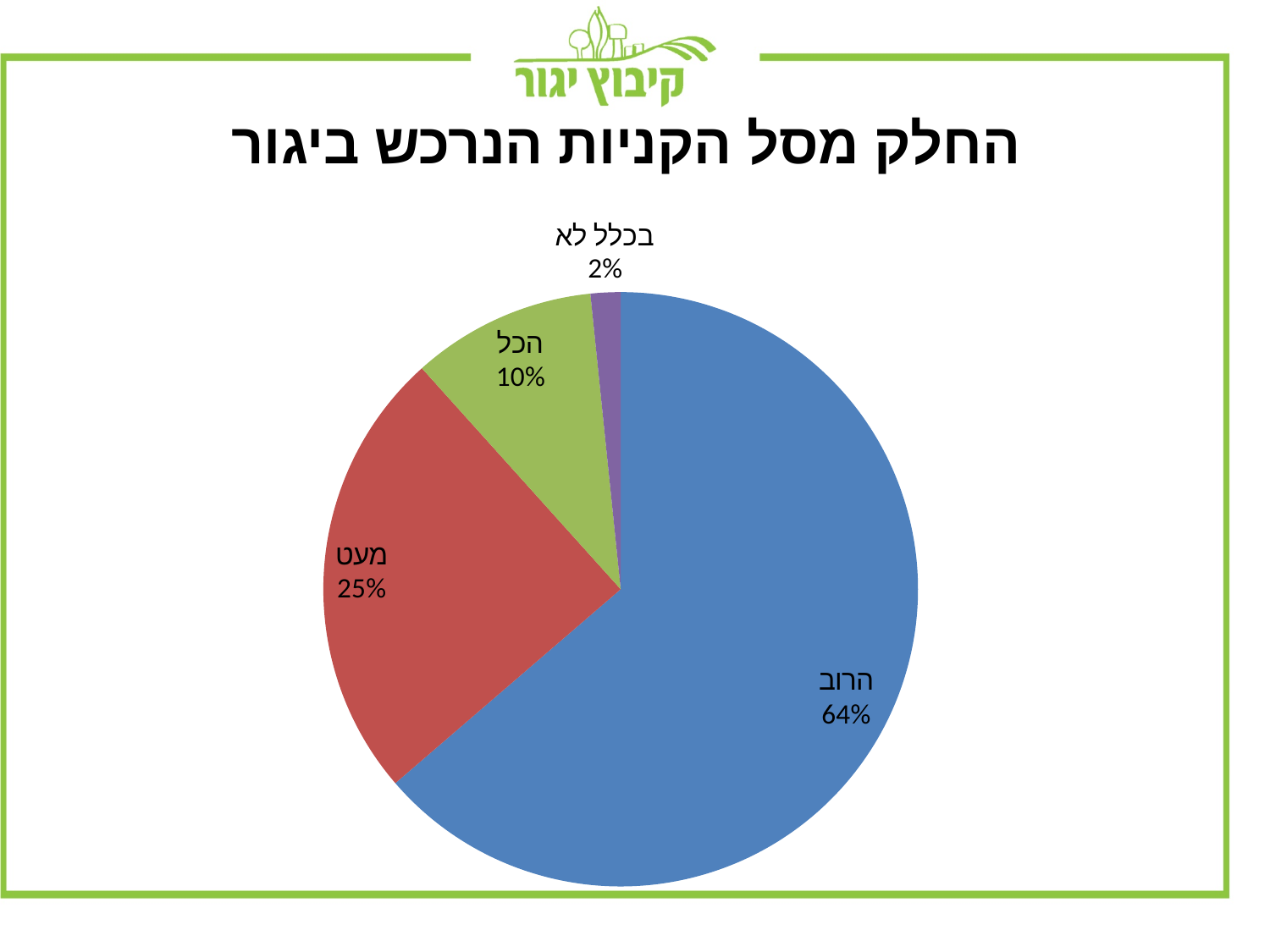

# החלק מסל הקניות הנרכש ביגור

[unsupported chart]